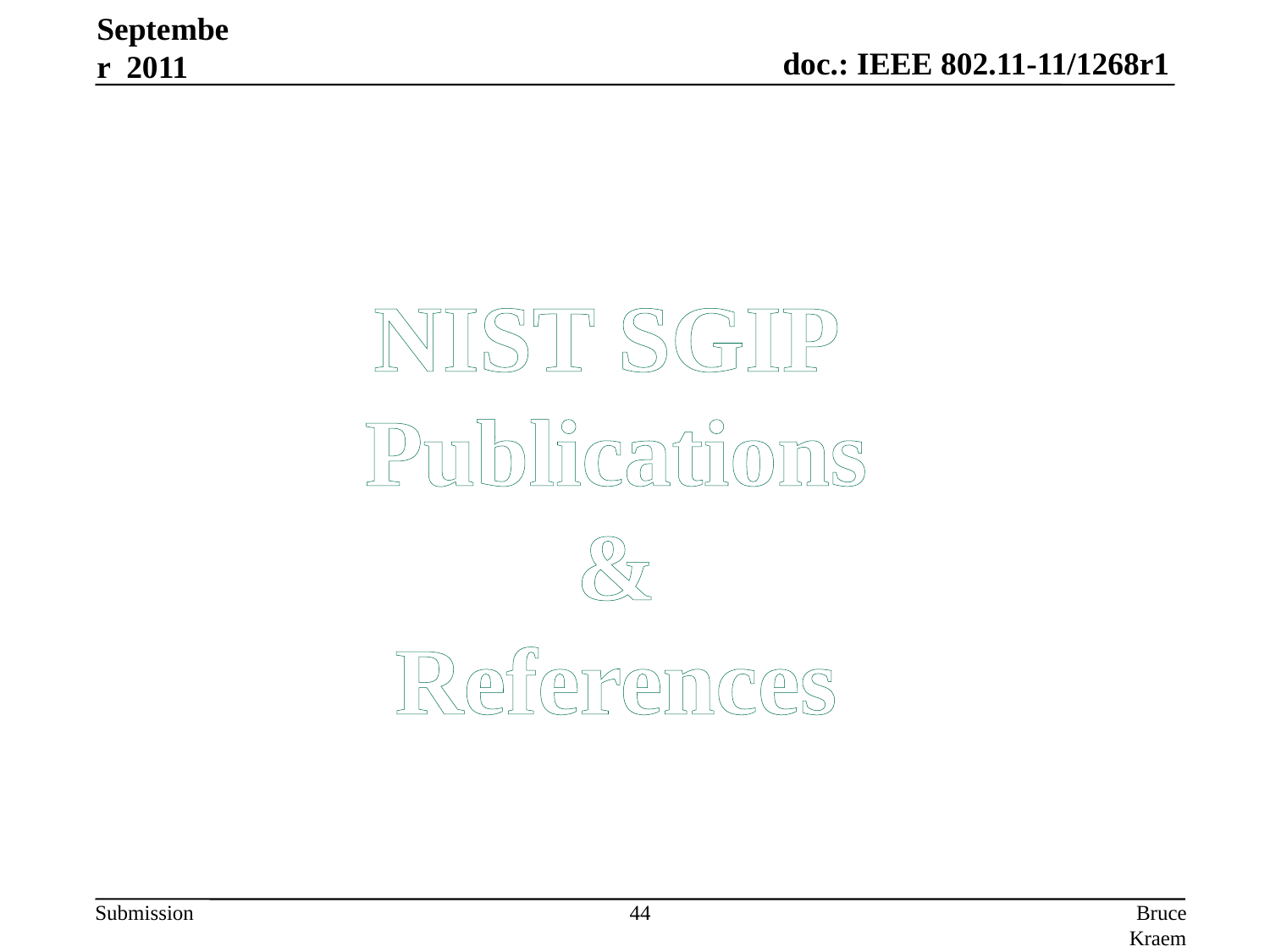

September  2011
NIST SGIP
Publications
&
References
44
Bruce Kraemer, Marvell